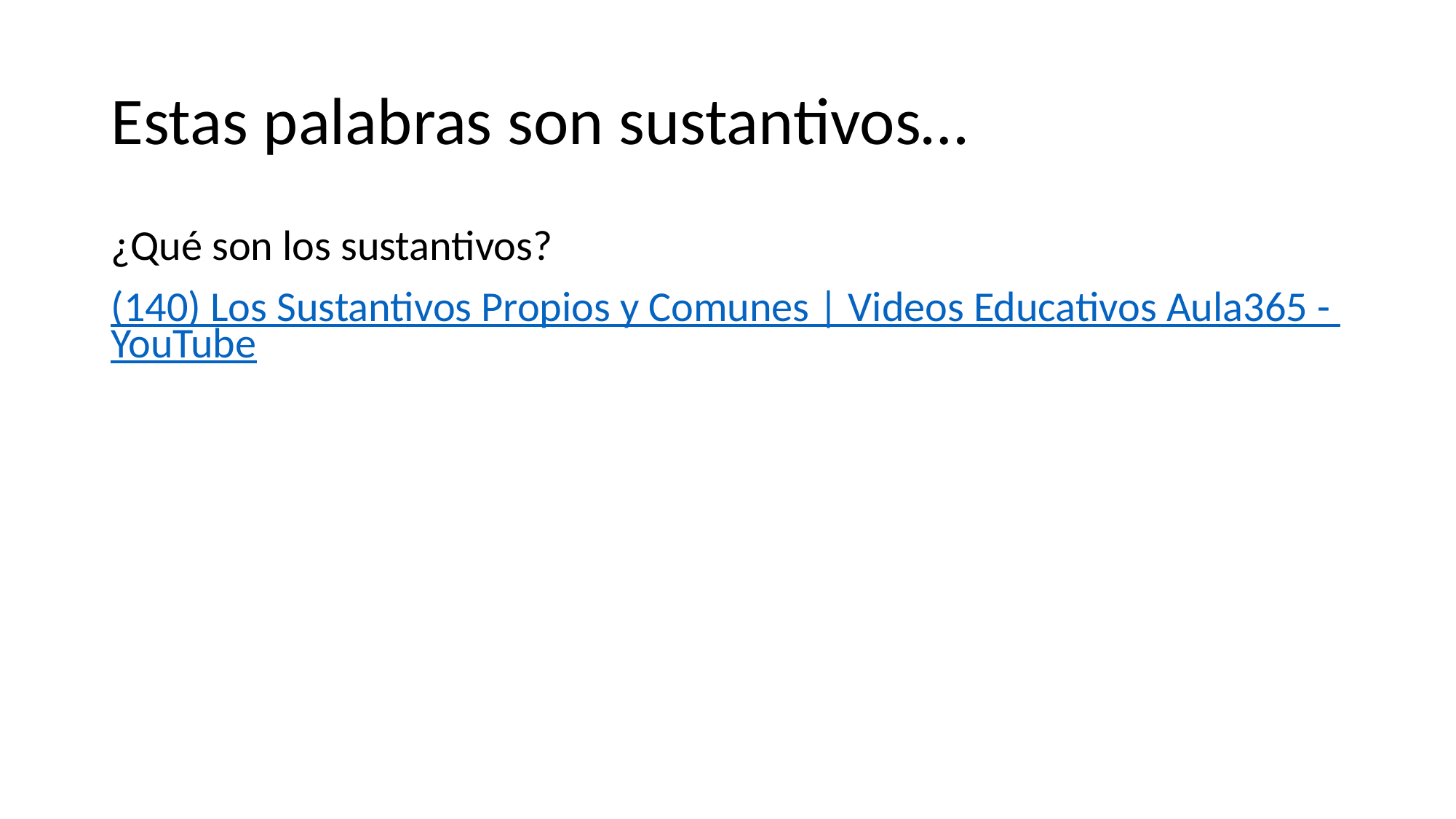

# Estas palabras son sustantivos…
¿Qué son los sustantivos?
(140) Los Sustantivos Propios y Comunes | Videos Educativos Aula365 - YouTube